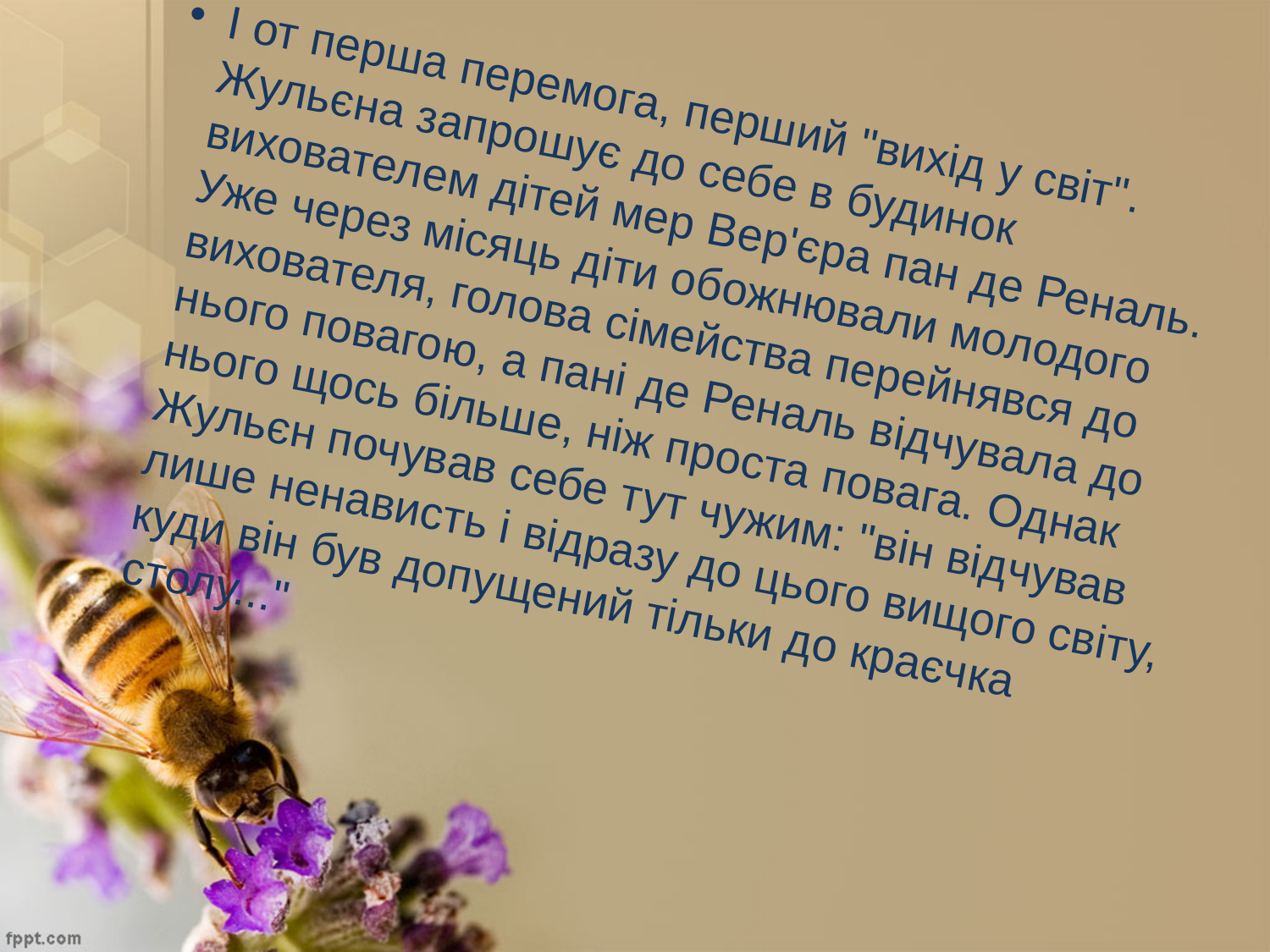

#
І от перша перемога, перший "вихід у світ". Жульєна запрошує до себе в будинок вихователем дітей мер Вер'єра пан де Реналь. Уже через місяць діти обожнювали молодого вихователя, голова сімейства перейнявся до нього повагою, а пані де Реналь відчувала до нього щось більше, ніж проста повага. Однак Жульєн почував себе тут чужим: "він відчував лише ненависть і відразу до цього вищого світу, куди він був допущений тільки до краєчка столу..."